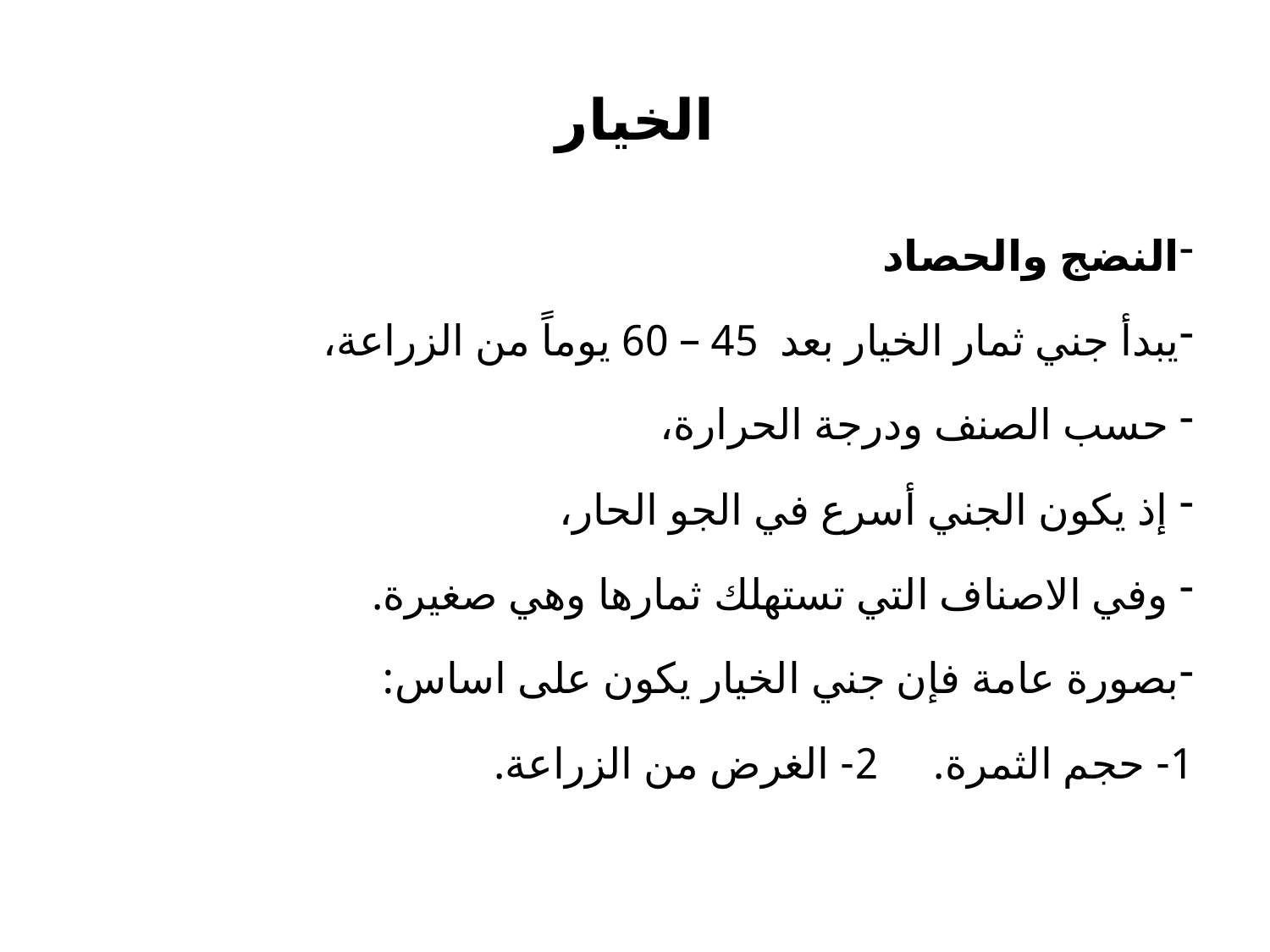

# الخيار
النضج والحصاد
يبدأ جني ثمار الخيار بعد  45 – 60 يوماً من الزراعة،
 حسب الصنف ودرجة الحرارة،
 إذ يكون الجني أسرع في الجو الحار،
 وفي الاصناف التي تستهلك ثمارها وهي صغيرة.
بصورة عامة فإن جني الخيار يكون على اساس:
1- حجم الثمرة.     2- الغرض من الزراعة.